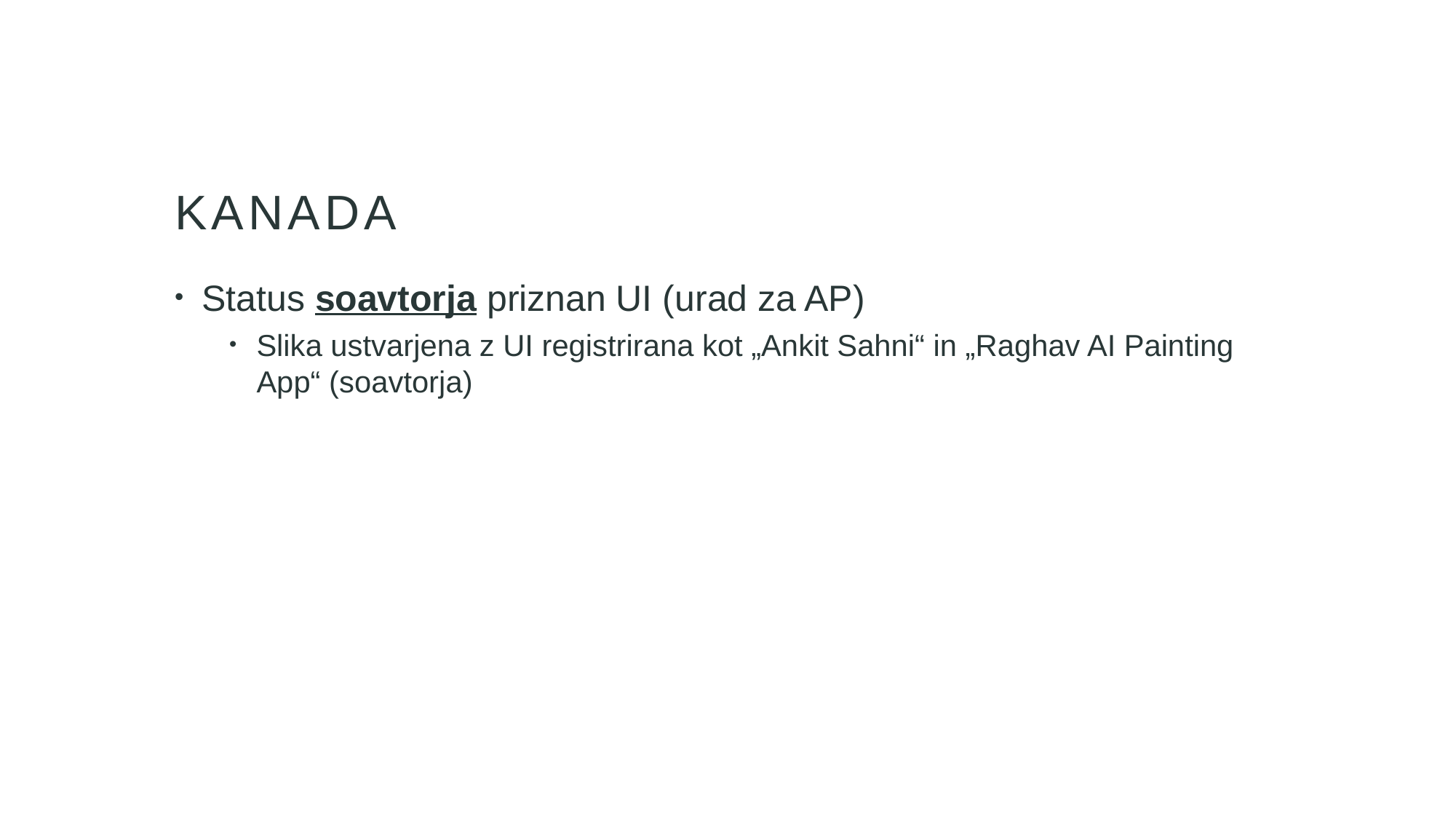

# kanada
Status soavtorja priznan UI (urad za AP)
Slika ustvarjena z UI registrirana kot „Ankit Sahni“ in „Raghav AI Painting App“ (soavtorja)